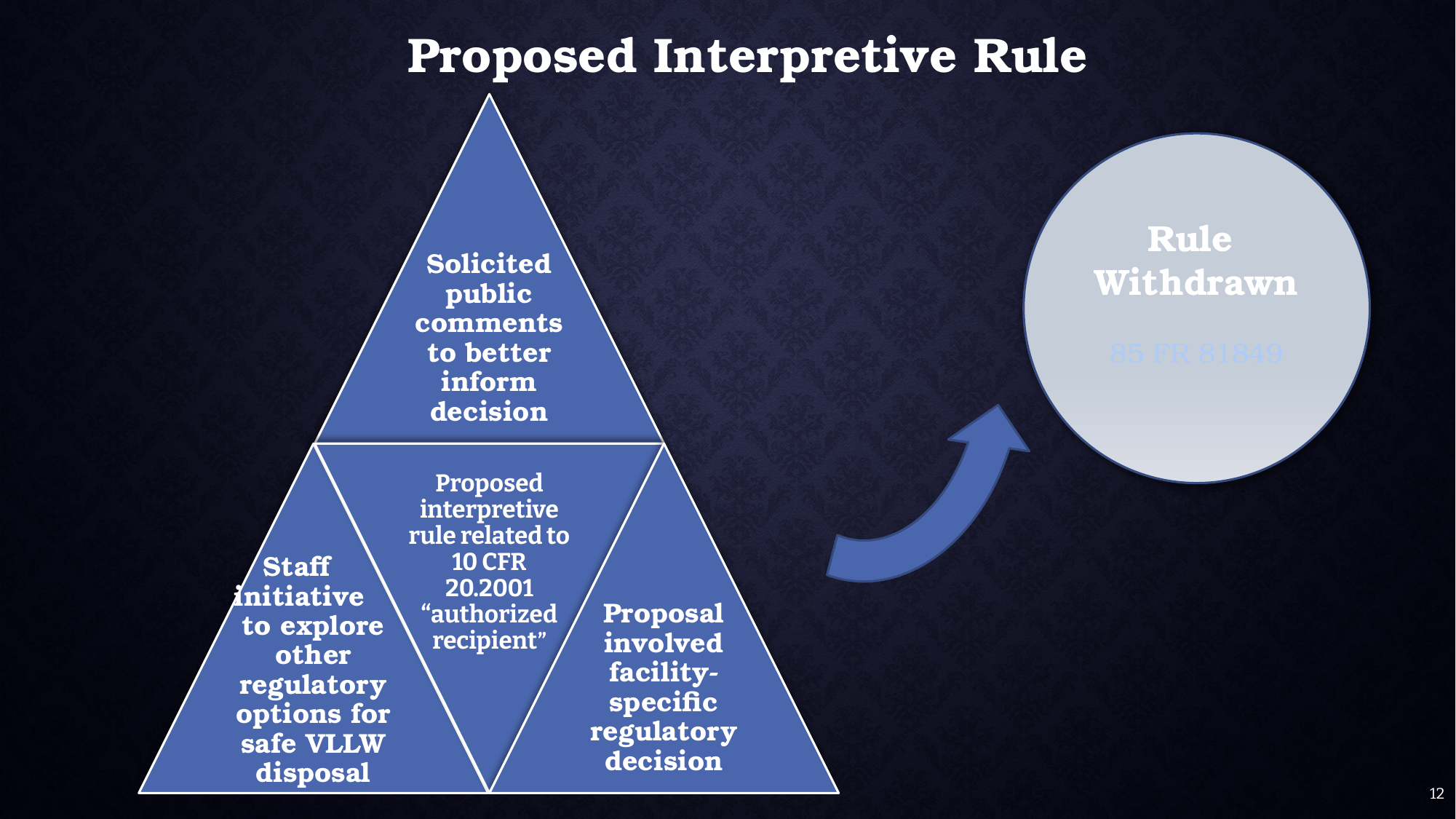

Proposed Interpretive Rule
Solicited public comments to better inform decision

 Staff     initiative    to explore other regulatory options for safe VLLW disposal

Proposed interpretive rule related to 10 CFR 20.2001 “authorized recipient”
Proposal involved facility-specific regulatory decision

Rule
Withdrawn

85 FR 81849

12